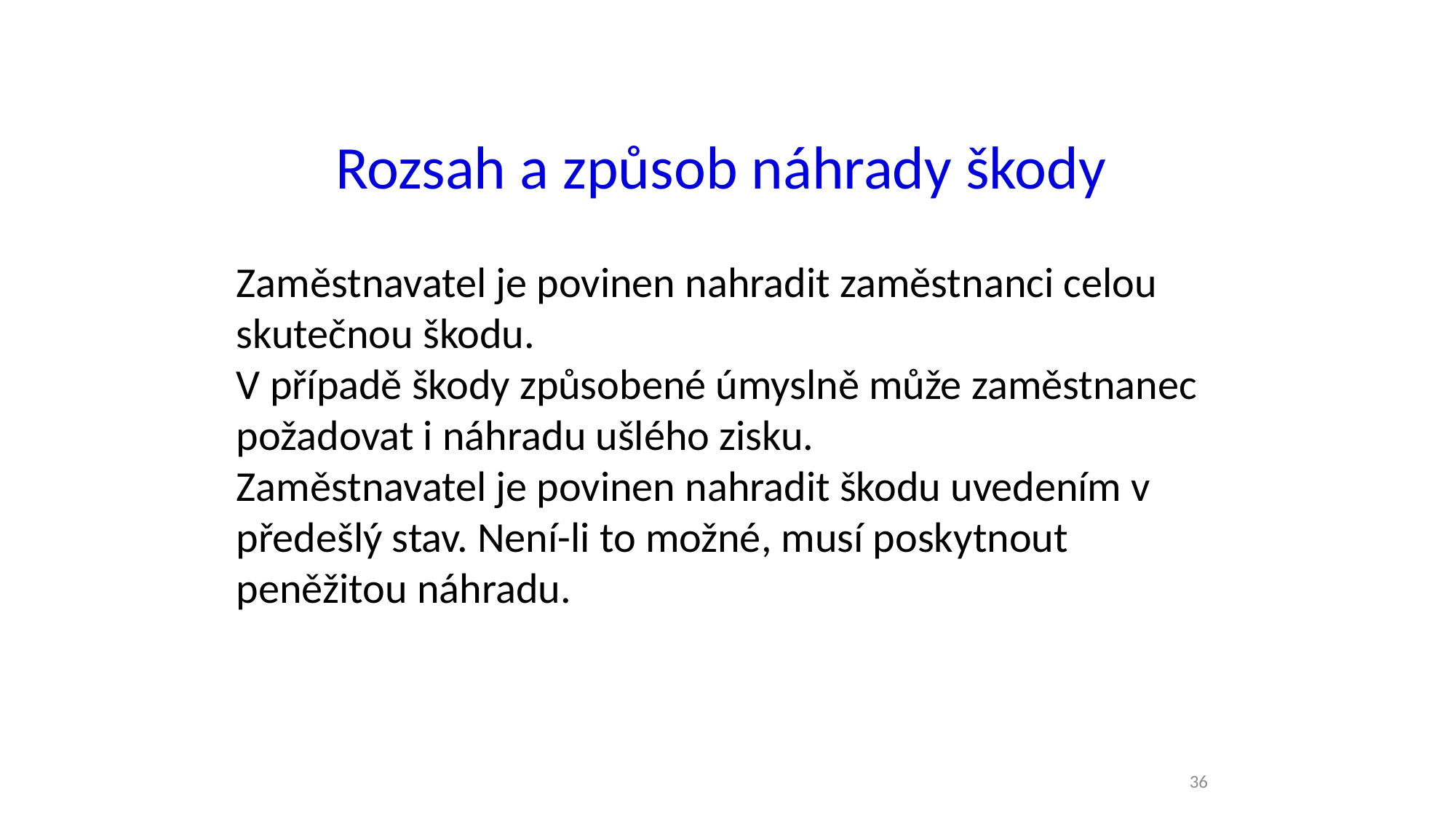

Rozsah a způsob náhrady škody
Zaměstnavatel je povinen nahradit zaměstnanci celou skutečnou škodu.
V případě škody způsobené úmyslně může zaměstnanec požadovat i náhradu ušlého zisku.
Zaměstnavatel je povinen nahradit škodu uvedením v předešlý stav. Není-li to možné, musí poskytnout peněžitou náhradu.
36